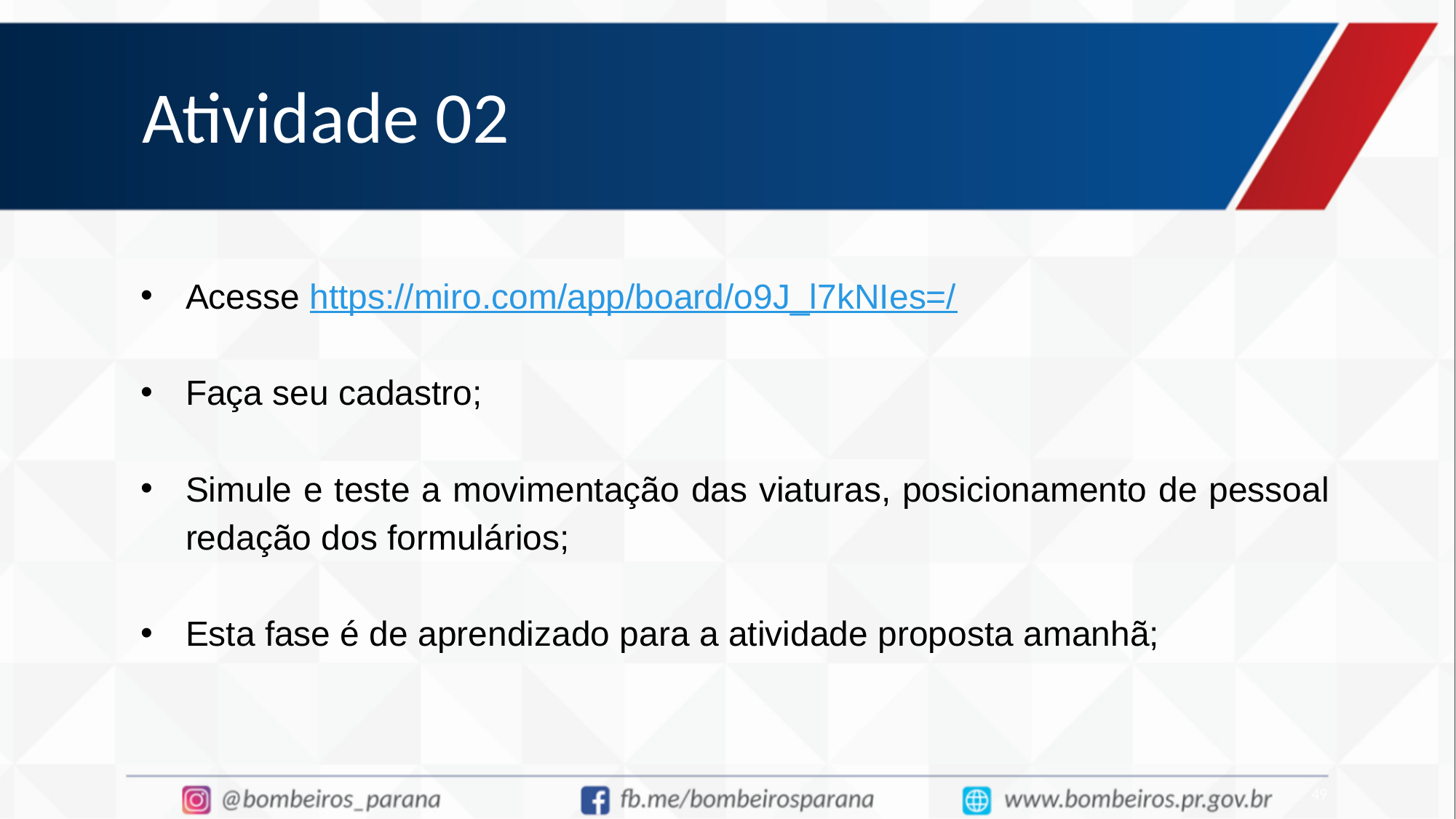

# Atividade 02

Acesse https://miro.com/app/board/o9J_l7kNIes=/

Faça seu cadastro;

Simule e teste a movimentação das viaturas, posicionamento de pessoal redação dos formulários;

Esta fase é de aprendizado para a atividade proposta amanhã;
49